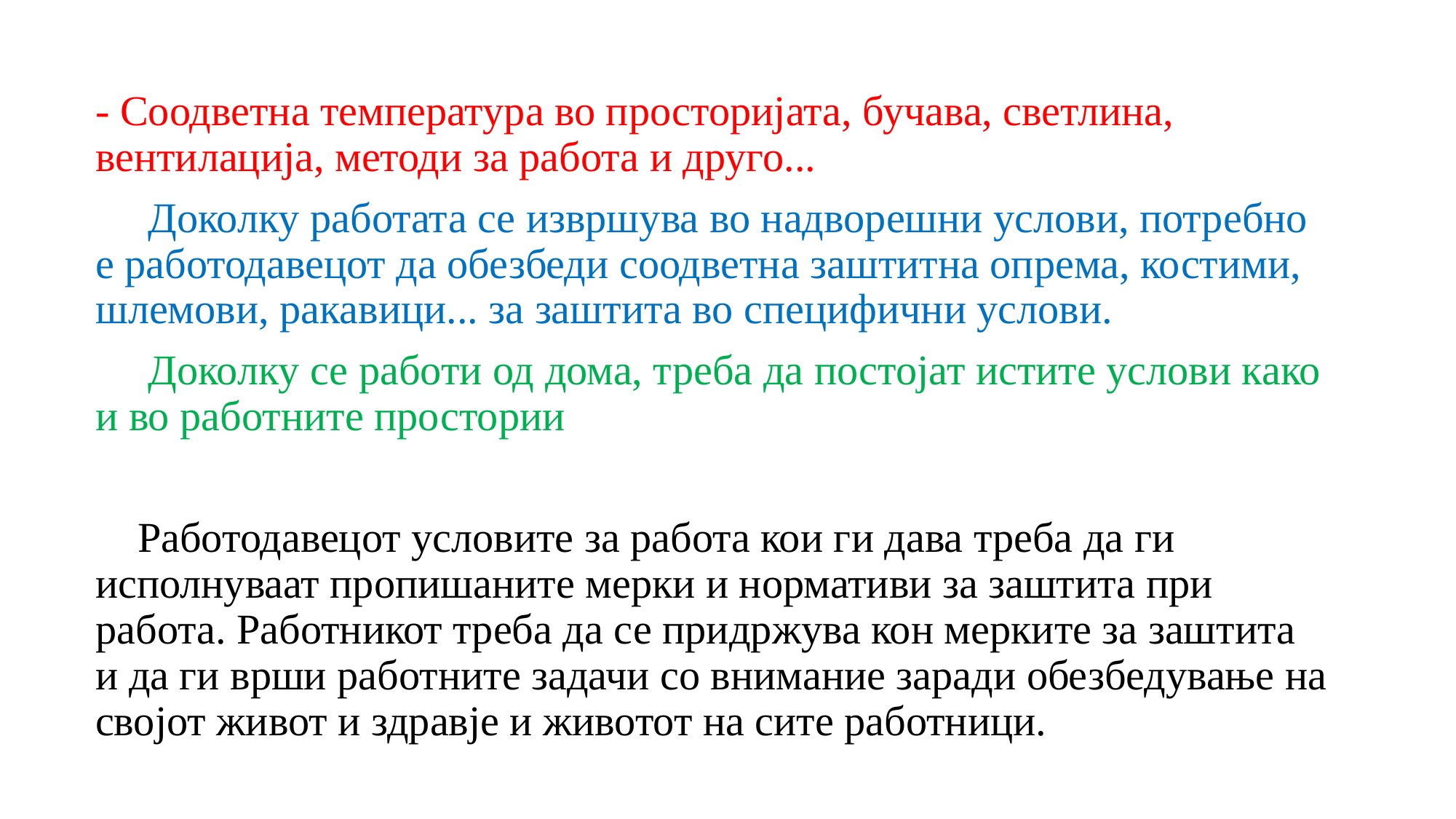

- Соодветна температура во просторијата, бучава, светлина, вентилација, методи за работа и друго...
     Доколку работата се извршува во надворешни услови, потребно е работодавецот да обезбеди соодветна заштитна опрема, костими, шлемови, ракавици... за заштита во специфични услови.
     Доколку се работи од дома, треба да постојат истите услови како и во работните простории

    Работодавецот условите за работа кои ги дава треба да ги исполнуваат пропишаните мерки и нормативи за заштита при работа. Работникот треба да се придржува кон мерките за заштита и да ги врши работните задачи со внимание заради обезбедување на својот живот и здравје и животот на сите работници.